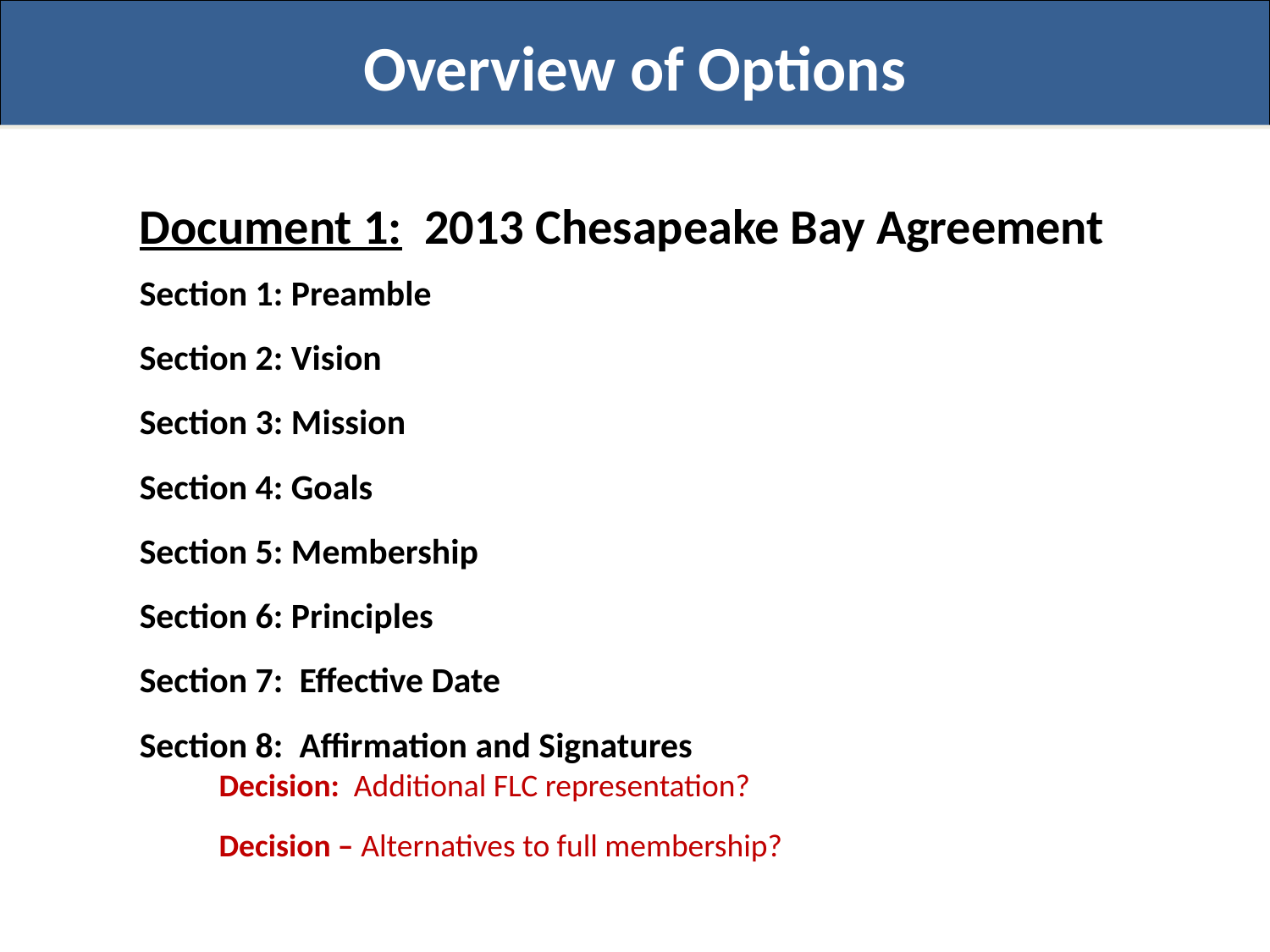

Overview of Options
Document 1:  2013 Chesapeake Bay Agreement

Section 1: Preamble

Section 2: Vision

Section 3: Mission

Section 4: Goals

Section 5: Membership

Section 6: Principles

Section 7:  Effective Date

Section 8:  Affirmation and Signatures
Decision:  Additional FLC representation?

Decision – Alternatives to full membership?